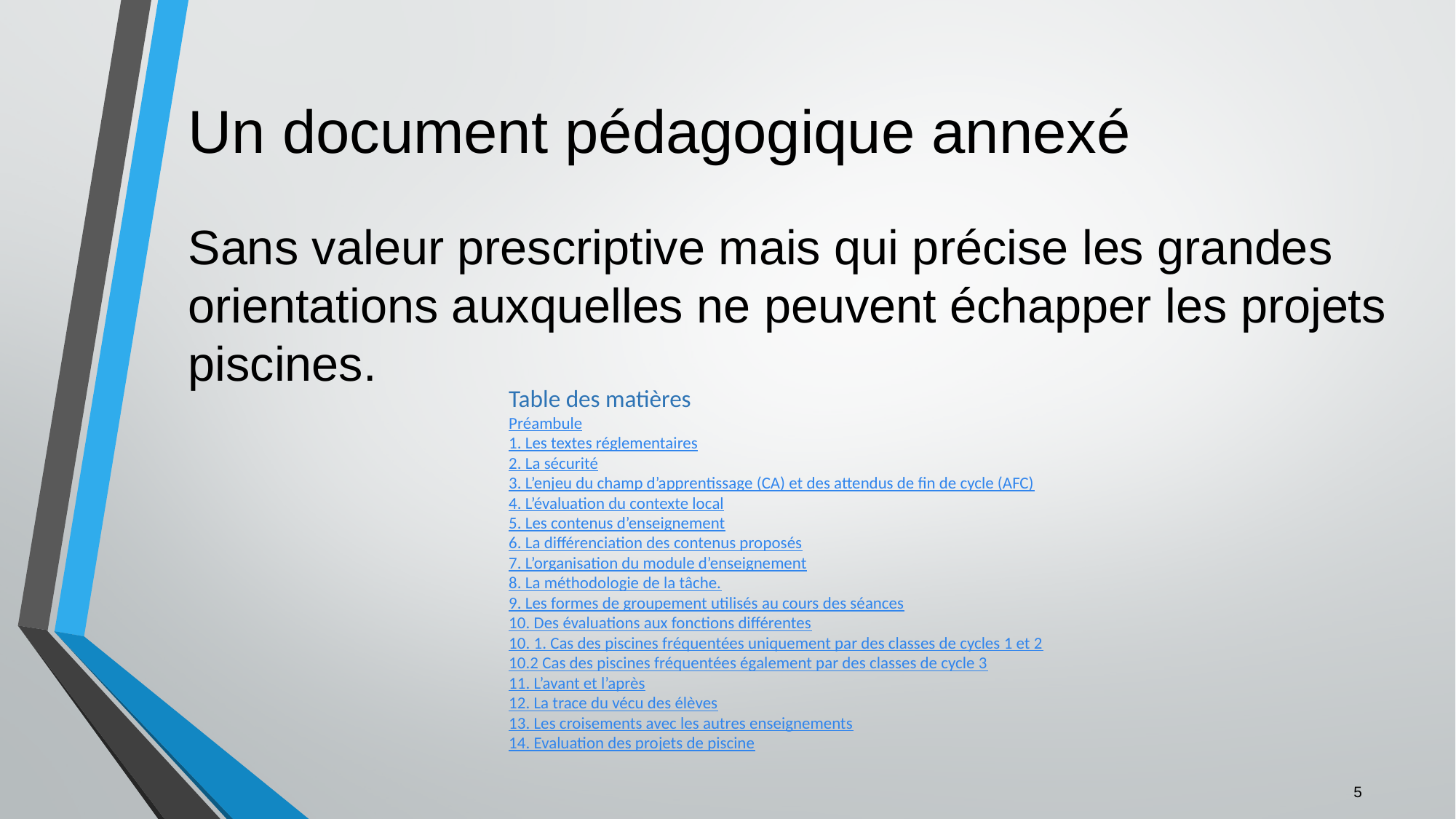

# Un document pédagogique annexé
Sans valeur prescriptive mais qui précise les grandes orientations auxquelles ne peuvent échapper les projets piscines.

Table des matières
Préambule
1. Les textes réglementaires
2. La sécurité
3. L’enjeu du champ d’apprentissage (CA) et des attendus de fin de cycle (AFC)
4. L’évaluation du contexte local
5. Les contenus d’enseignement
6. La différenciation des contenus proposés
7. L’organisation du module d’enseignement
8. La méthodologie de la tâche.
9. Les formes de groupement utilisés au cours des séances
10. Des évaluations aux fonctions différentes
10. 1. Cas des piscines fréquentées uniquement par des classes de cycles 1 et 2
10.2 Cas des piscines fréquentées également par des classes de cycle 3
11. L’avant et l’après
12. La trace du vécu des élèves
13. Les croisements avec les autres enseignements
14. Evaluation des projets de piscine

5